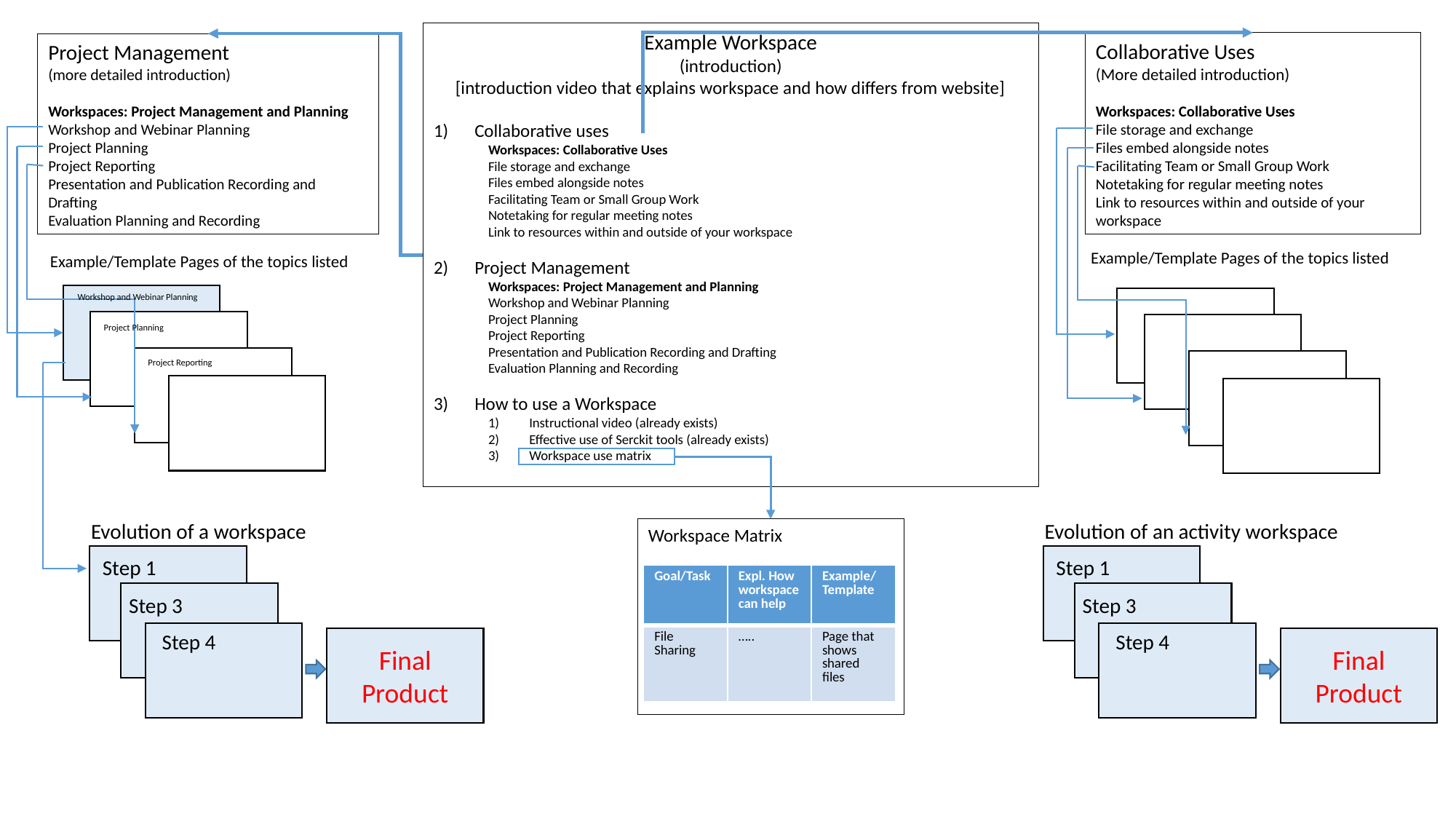

Example Workspace
(introduction)
[introduction video that explains workspace and how differs from website]

Collaborative uses
Workspaces: Collaborative Uses
File storage and exchange
Files embed alongside notes
Facilitating Team or Small Group Work
Notetaking for regular meeting notes
Link to resources within and outside of your workspace

Project Management
Workspaces: Project Management and Planning
Workshop and Webinar Planning
Project Planning
Project Reporting
Presentation and Publication Recording and Drafting
Evaluation Planning and Recording

How to use a Workspace
Instructional video (already exists)
Effective use of Serckit tools (already exists)
Workspace use matrix

Collaborative Uses
(More detailed introduction)

Workspaces: Collaborative Uses
File storage and exchange
Files embed alongside notes
Facilitating Team or Small Group Work
Notetaking for regular meeting notes
Link to resources within and outside of your workspace
Project Management
(more detailed introduction)

Workspaces: Project Management and Planning
Workshop and Webinar Planning
Project Planning
Project Reporting
Presentation and Publication Recording and Drafting
Evaluation Planning and Recording
Example/Template Pages of the topics listed
Example/Template Pages of the topics listed

Workshop and Webinar Planning

Project Planning

Project Reporting

Evolution of a workspace
Evolution of an activity workspace
Workspace Matrix

Step 1
Step 1
| Goal/Task | Expl. How workspace can help | Example/ Template |
| --- | --- | --- |
| File Sharing | ….. | Page that shows shared files |

Step 3
Step 3

Step 4
Step 4
Final Product
Final Product